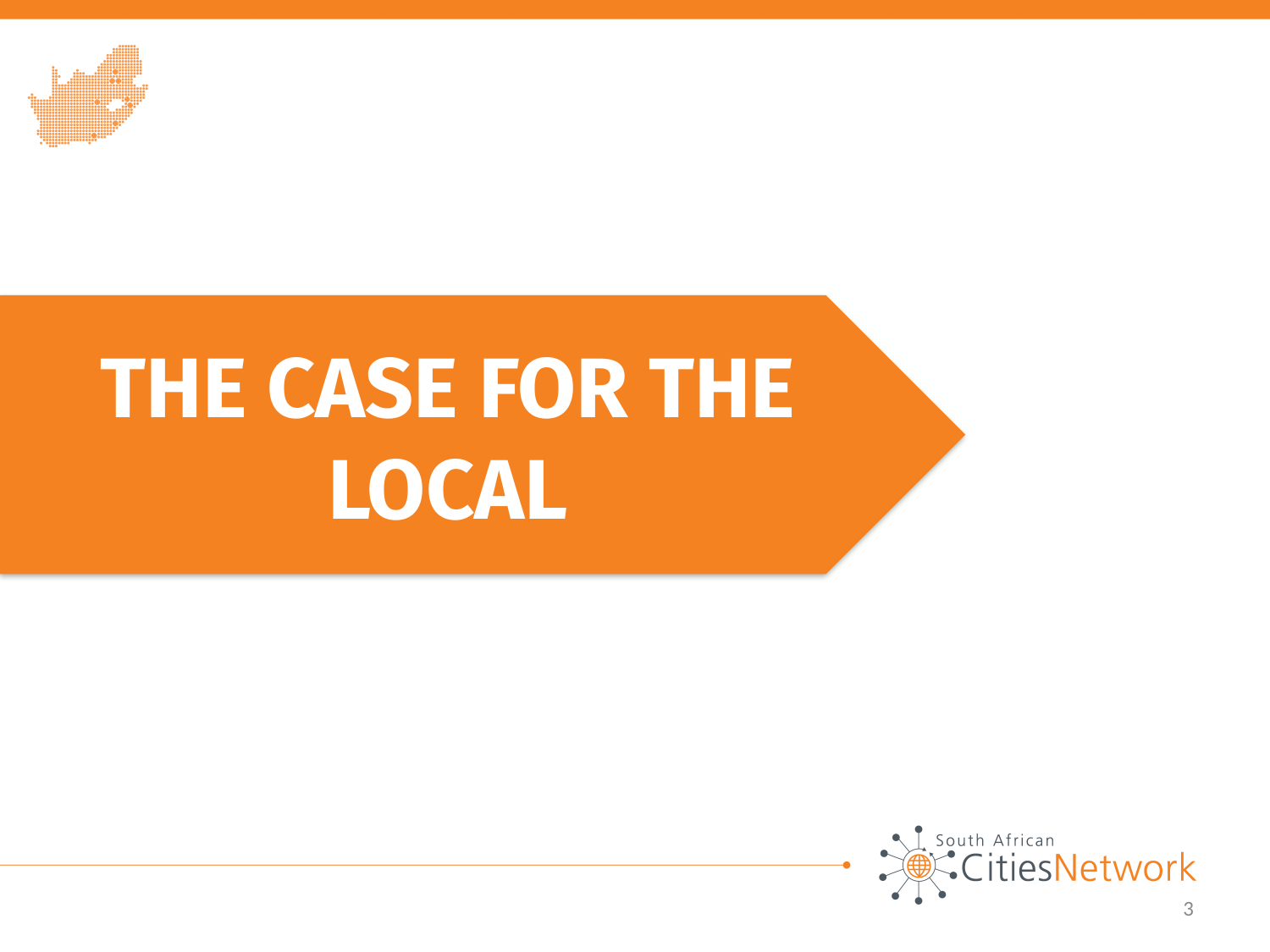

THE CASE FOR THE LOCAL
SACN AT A GLANCE
3